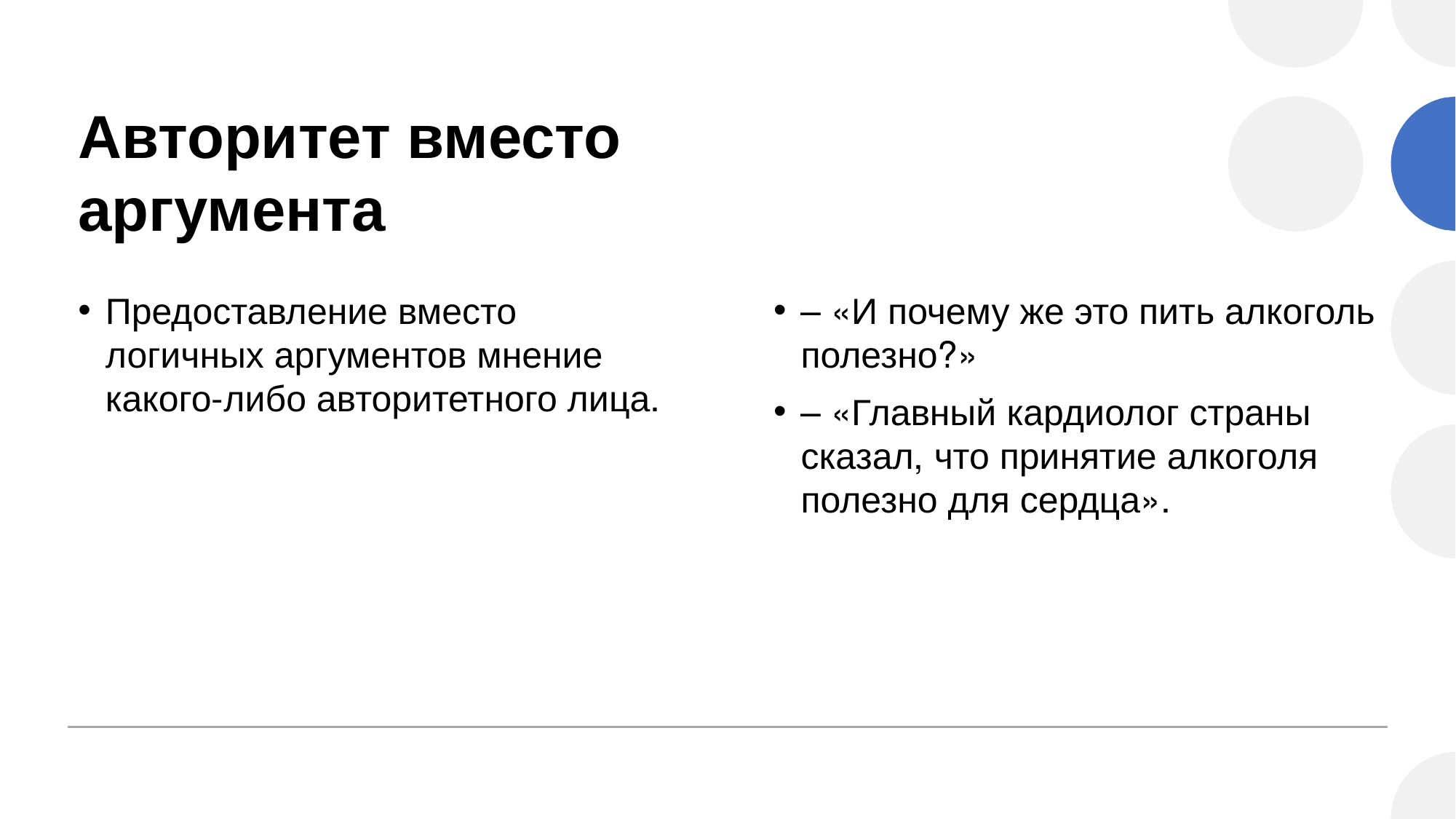

# Авторитет вместо аргумента
Предоставление вместо логичных аргументов мнение какого-либо авторитетного лица.
– «И почему же это пить алкоголь полезно?»
– «Главный кардиолог страны сказал, что принятие алкоголя полезно для сердца».